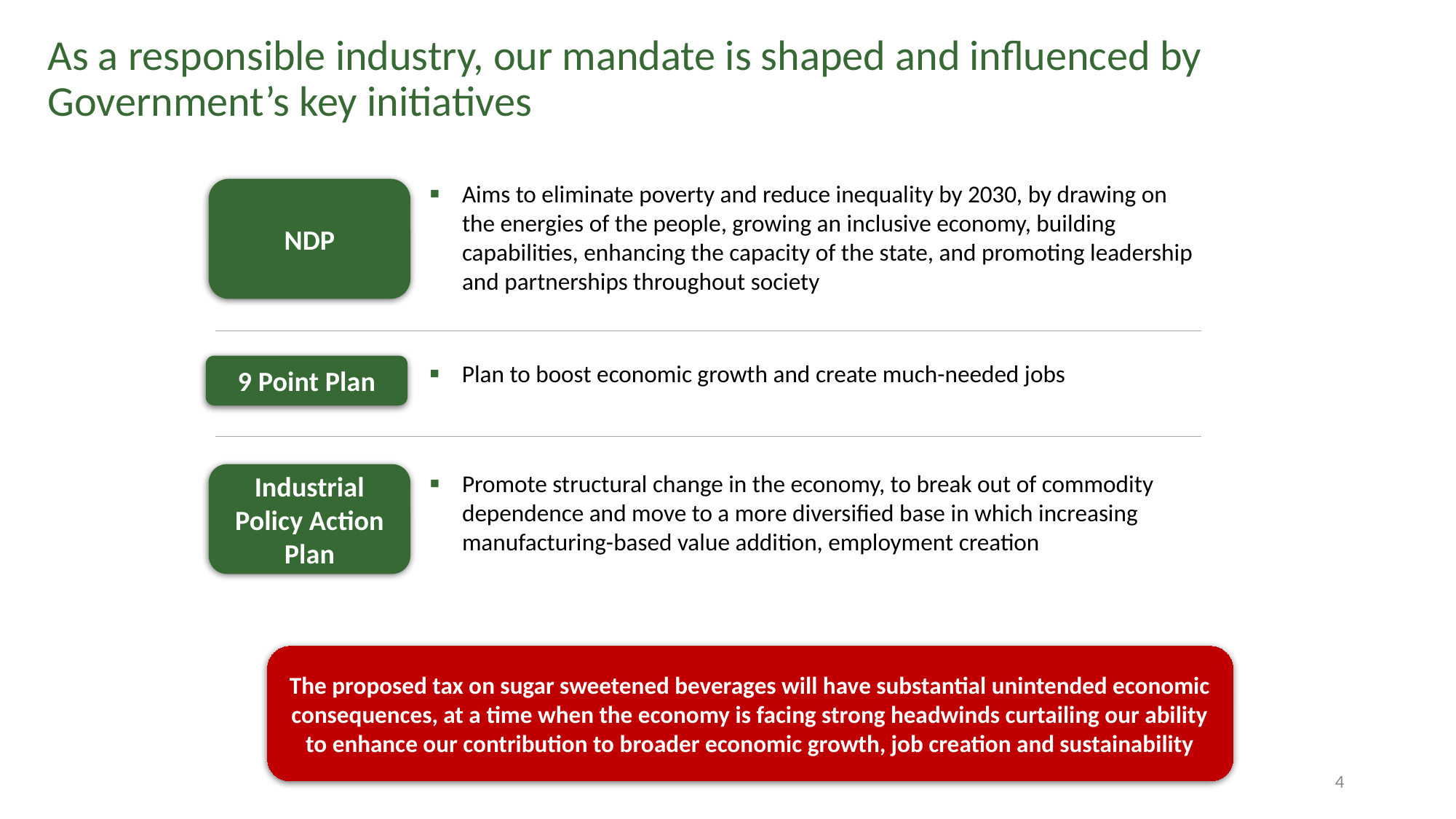

As a responsible industry, our mandate is shaped and influenced by Government’s key initiatives
NDP
Aims to eliminate poverty and reduce inequality by 2030, by drawing on the energies of the people, growing an inclusive economy, building capabilities, enhancing the capacity of the state, and promoting leadership and partnerships throughout society
9 Point Plan
Plan to boost economic growth and create much-needed jobs
Industrial Policy Action Plan
Promote structural change in the economy, to break out of commodity dependence and move to a more diversified base in which increasing manufacturing-based value addition, employment creation
The proposed tax on sugar sweetened beverages will have substantial unintended economic consequences, at a time when the economy is facing strong headwinds curtailing our ability to enhance our contribution to broader economic growth, job creation and sustainability
4